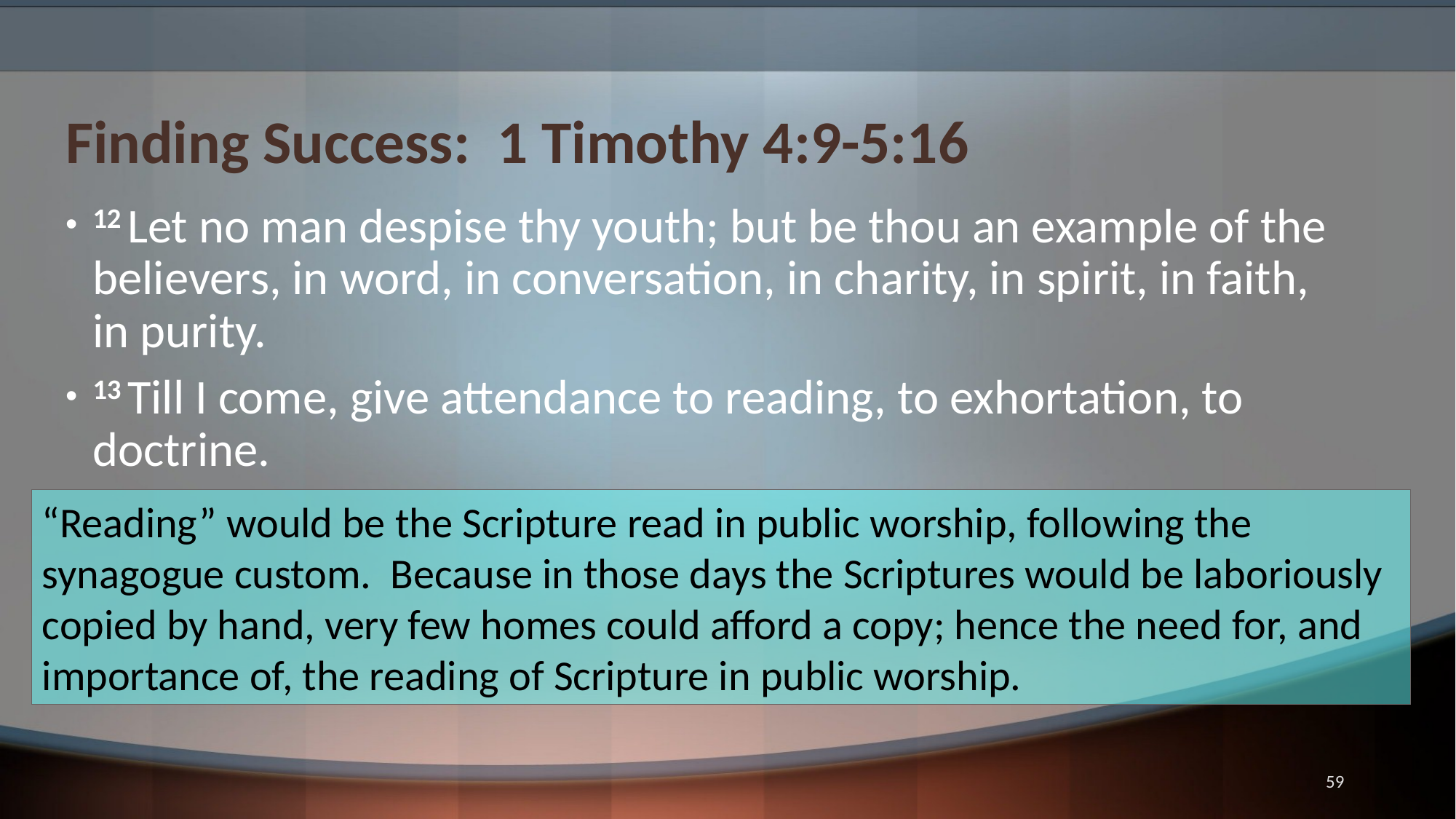

# Finding Success:  1 Timothy 4:9-5:16
12 Let no man despise thy youth; but be thou an example of the believers, in word, in conversation, in charity, in spirit, in faith, in purity.
13 Till I come, give attendance to reading, to exhortation, to doctrine.

“Reading” would be the Scripture read in public worship, following the synagogue custom.  Because in those days the Scriptures would be laboriously copied by hand, very few homes could afford a copy; hence the need for, and importance of, the reading of Scripture in public worship.
59